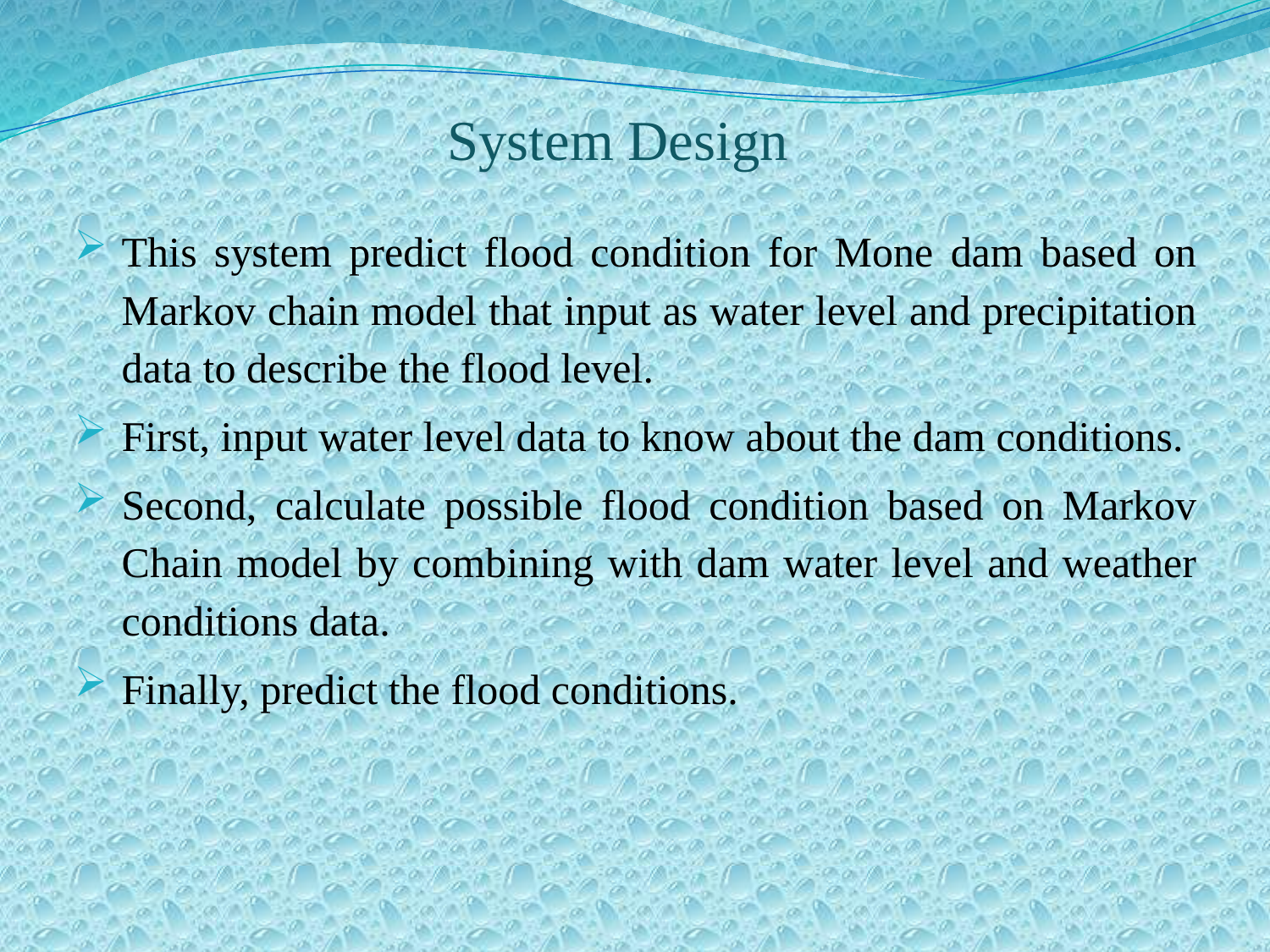

# System Design
This system predict flood condition for Mone dam based on Markov chain model that input as water level and precipitation data to describe the flood level.
First, input water level data to know about the dam conditions.
Second, calculate possible flood condition based on Markov Chain model by combining with dam water level and weather conditions data.
Finally, predict the flood conditions.